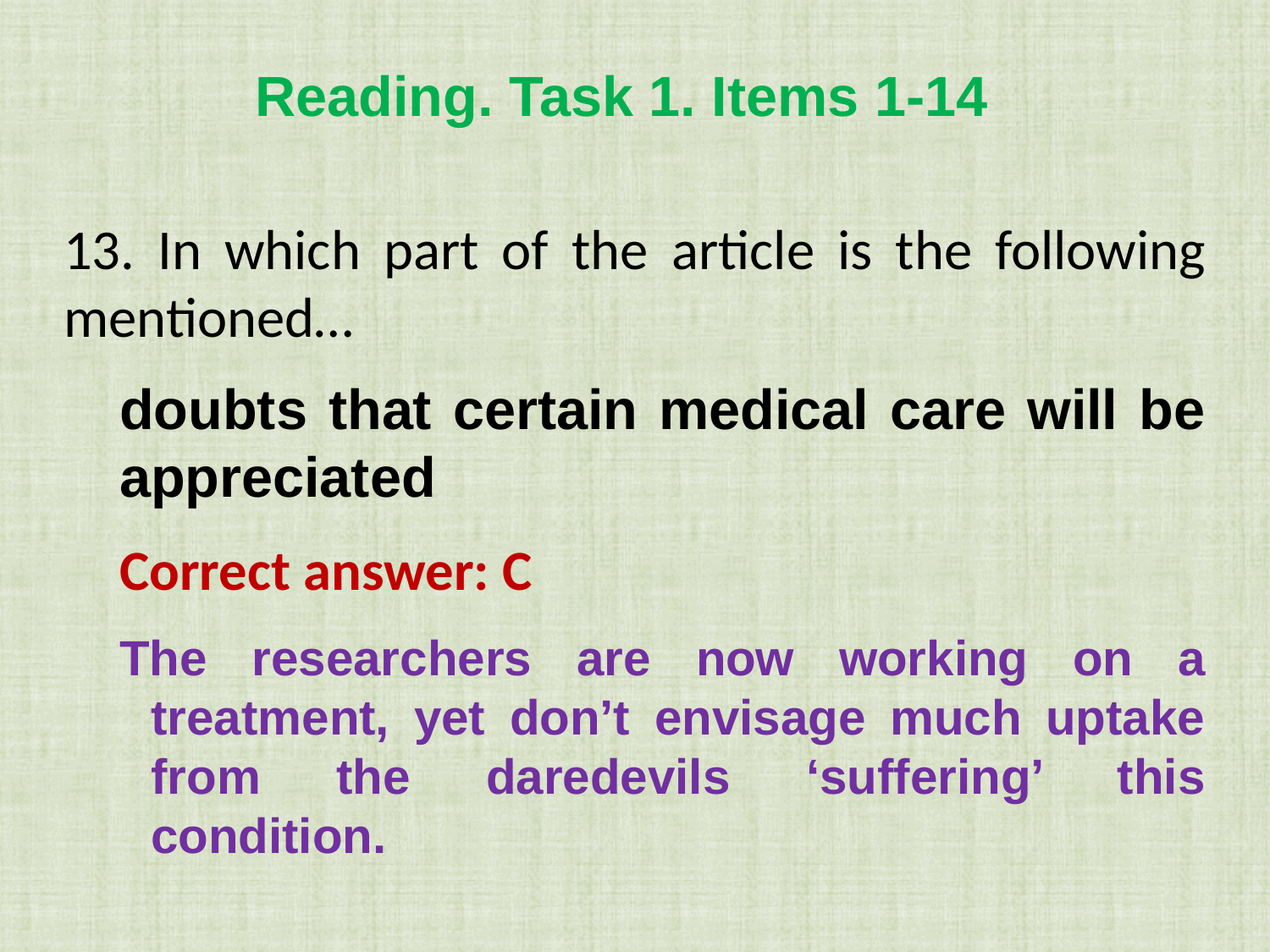

Reading. Task 1. Items 1-14

13. In which part of the article is the following mentioned…
doubts that certain medical care will be appreciated
Correct answer: C
The researchers are now working on a treatment, yet don’t envisage much uptake from the daredevils ‘suffering’ this condition.